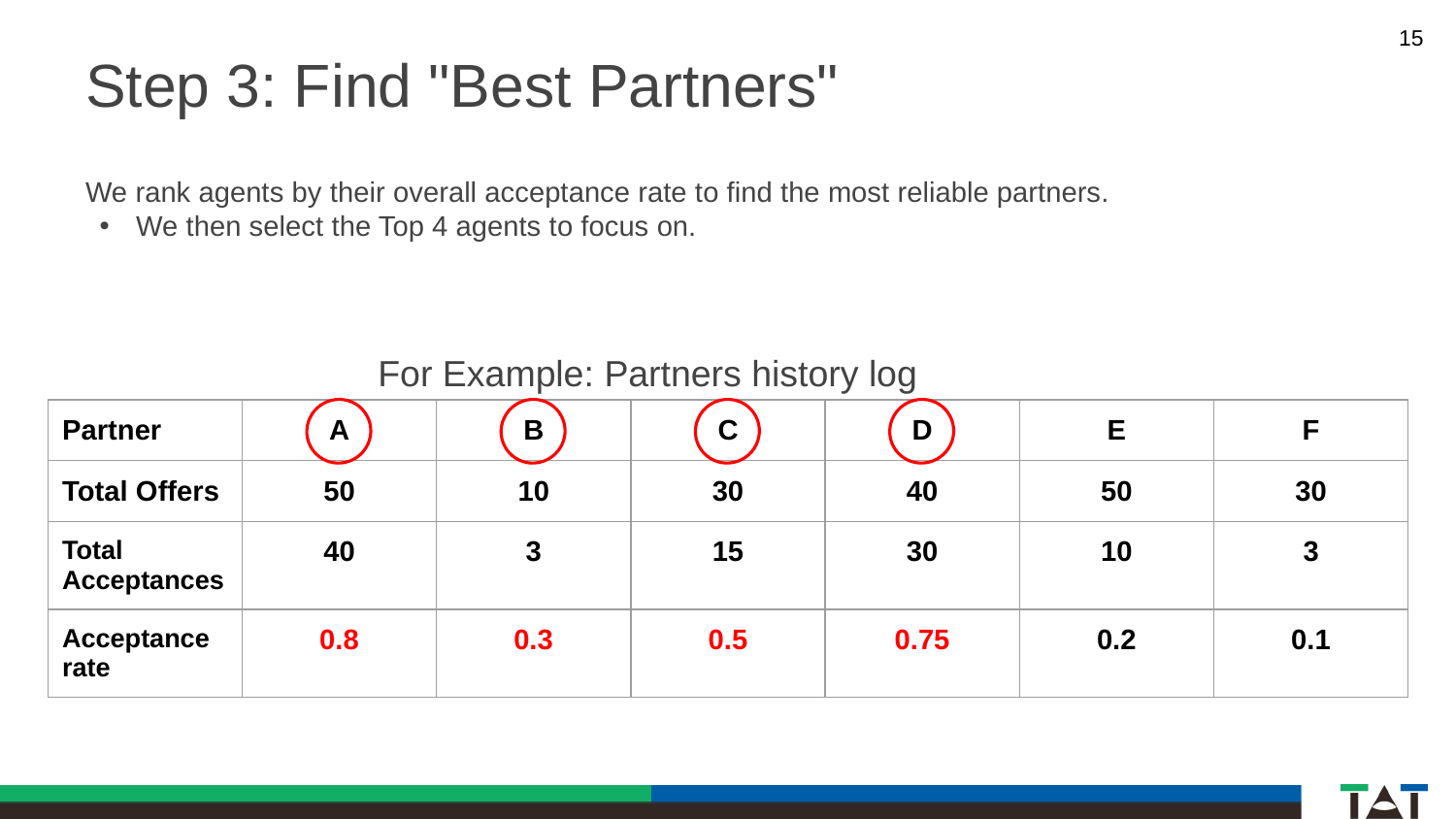

15
# Step 3: Find "Best Partners"
We rank agents by their overall acceptance rate to find the most reliable partners.
We then select the Top 4 agents to focus on.
For Example: Partners history log

| Partner | A | B | C | D | E | F |
| --- | --- | --- | --- | --- | --- | --- |
| Total Offers | 50 | 10 | 30 | 40 | 50 | 30 |
| Total Acceptances | 40 | 3 | 15 | 30 | 10 | 3 |
| Acceptance rate | 0.8 | 0.3 | 0.5 | 0.75 | 0.2 | 0.1 |